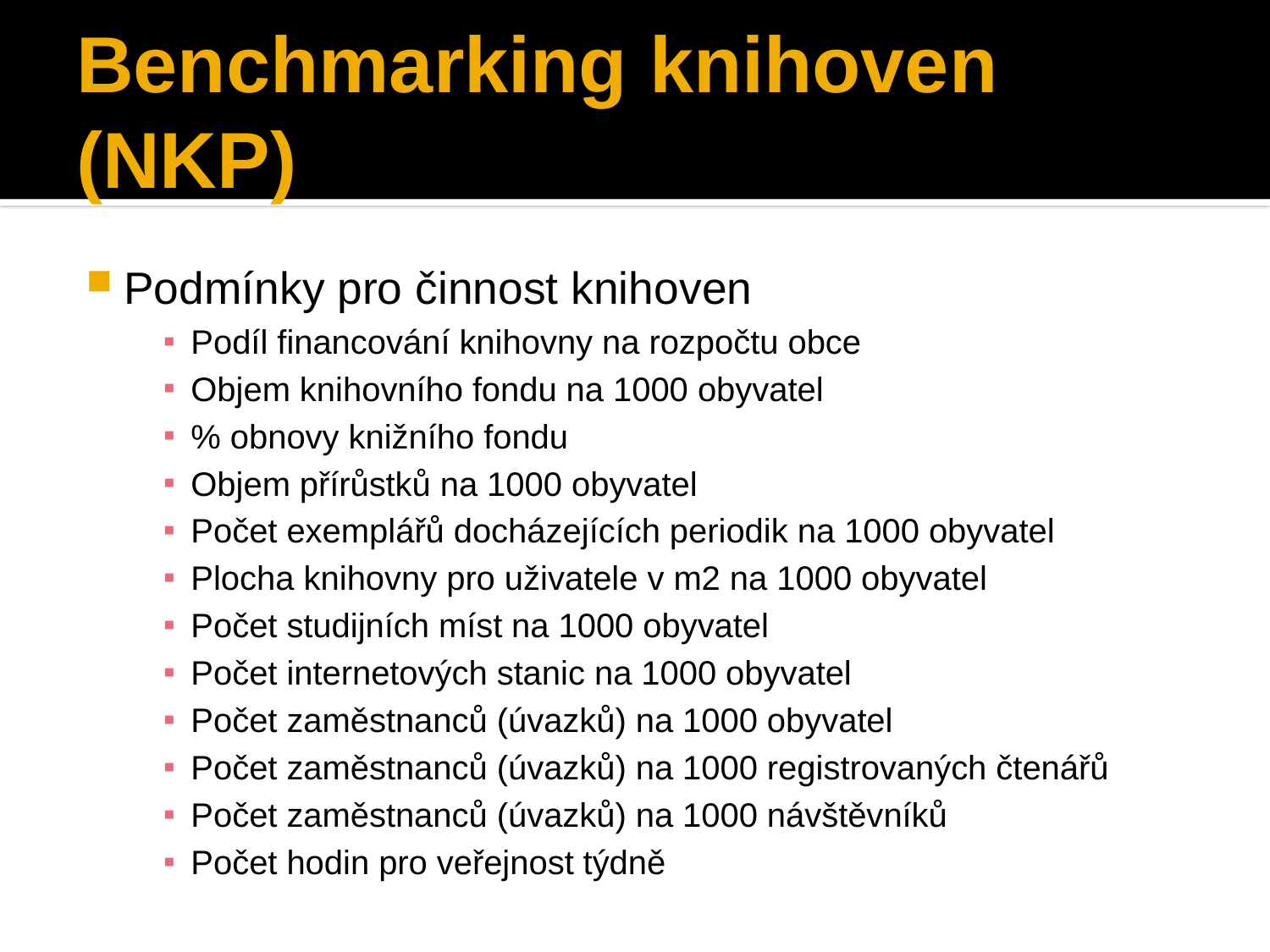

# Benchmarking knihoven (NKP)
Podmínky pro činnost knihoven
Podíl financování knihovny na rozpočtu obce
Objem knihovního fondu na 1000 obyvatel
% obnovy knižního fondu
Objem přírůstků na 1000 obyvatel
Počet exemplářů docházejících periodik na 1000 obyvatel
Plocha knihovny pro uživatele v m2 na 1000 obyvatel
Počet studijních míst na 1000 obyvatel
Počet internetových stanic na 1000 obyvatel
Počet zaměstnanců (úvazků) na 1000 obyvatel
Počet zaměstnanců (úvazků) na 1000 registrovaných čtenářů
Počet zaměstnanců (úvazků) na 1000 návštěvníků
Počet hodin pro veřejnost týdně